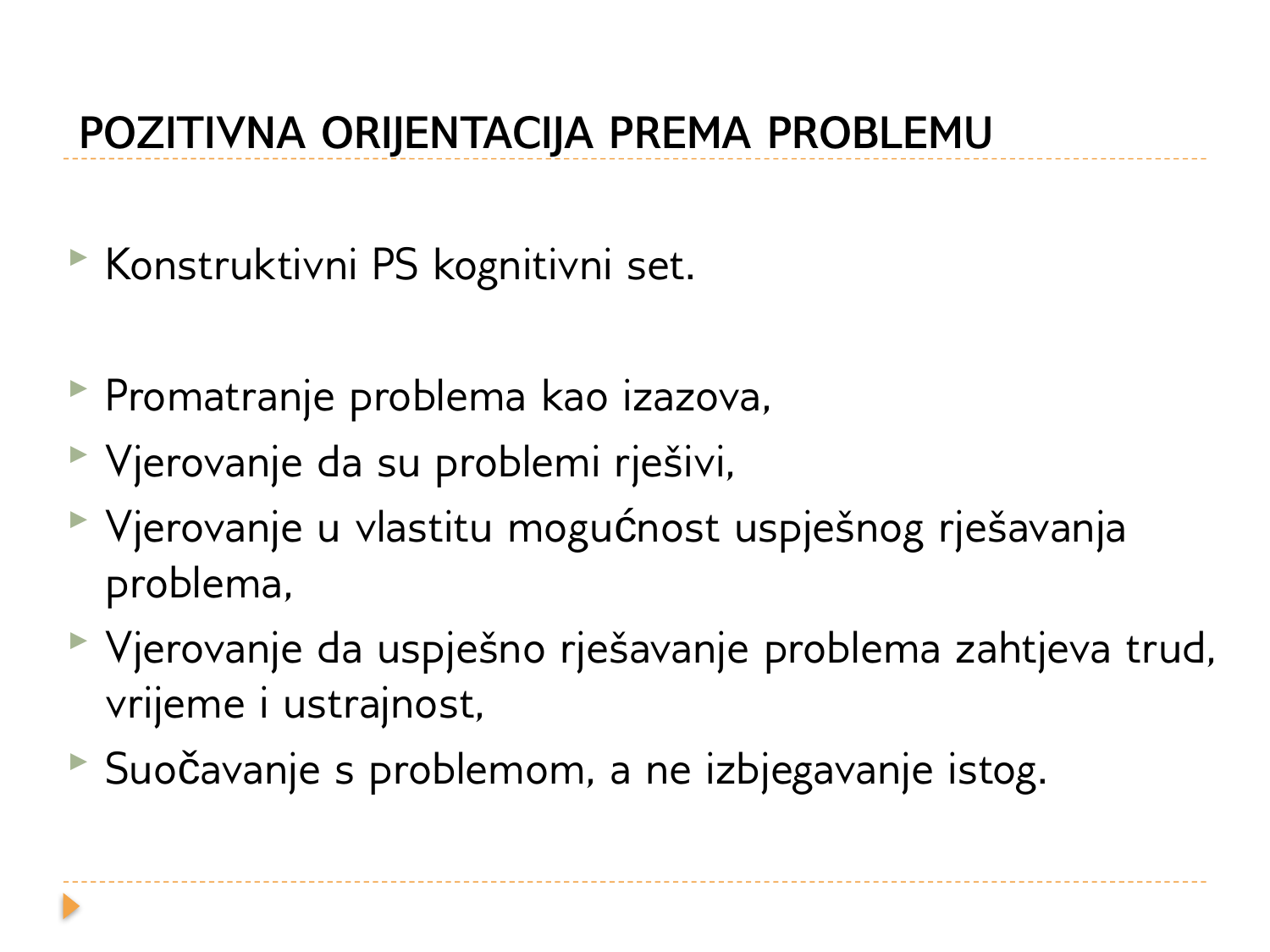

POZITIVNA ORIJENTACIJA PREMA PROBLEMU

Konstruktivni PS kognitivni set.

Promatranje problema kao izazova,
Vjerovanje da su problemi rješivi,
Vjerovanje u vlastitu mogućnost uspješnog rješavanja problema,
Vjerovanje da uspješno rješavanje problema zahtjeva trud, vrijeme i ustrajnost,
Suočavanje s problemom, a ne izbjegavanje istog.